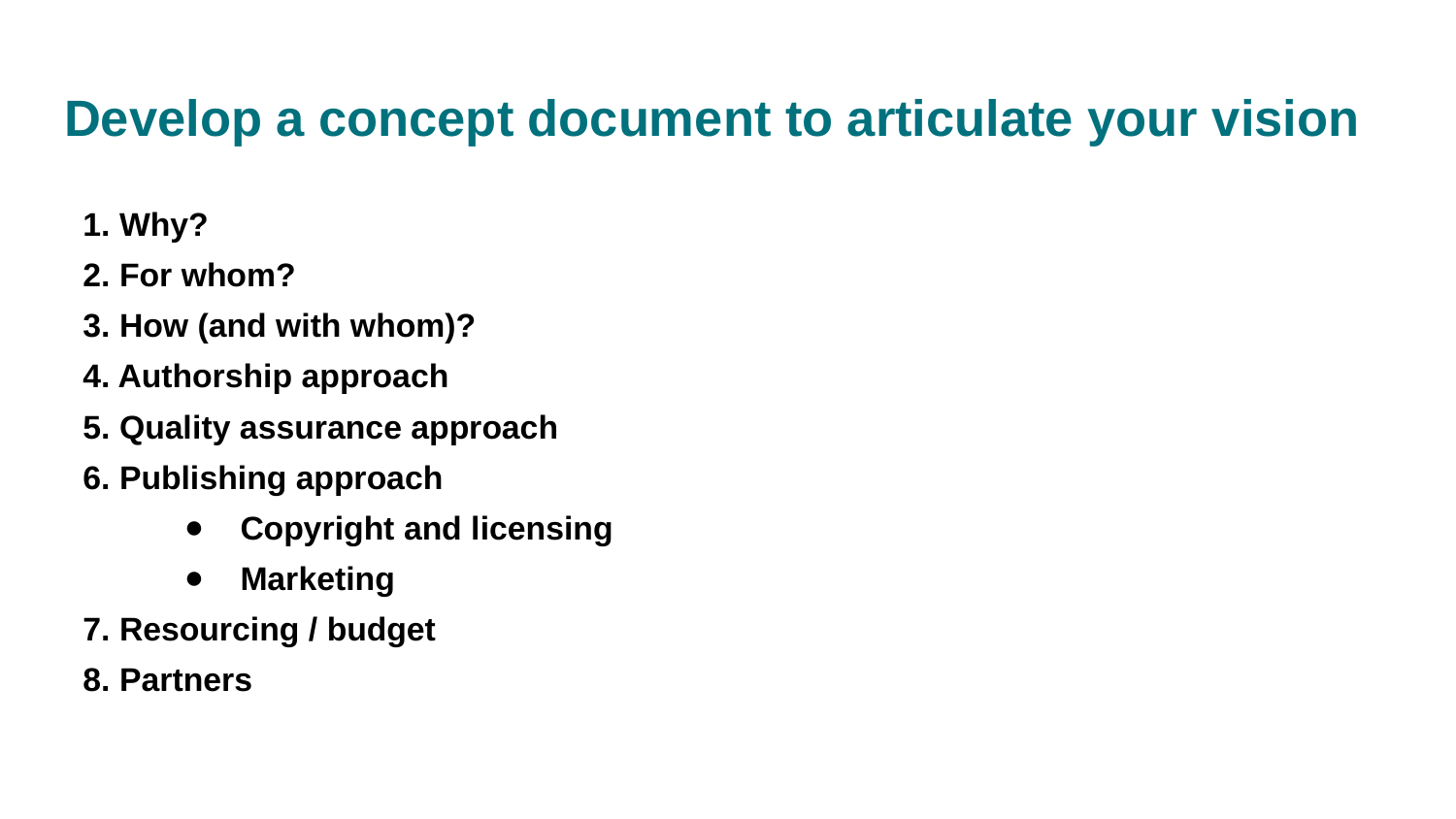

# Develop a concept document to articulate your vision
1. Why?
2. For whom?
3. How (and with whom)?
4. Authorship approach
5. Quality assurance approach
6. Publishing approach
Copyright and licensing
Marketing
7. Resourcing / budget
8. Partners